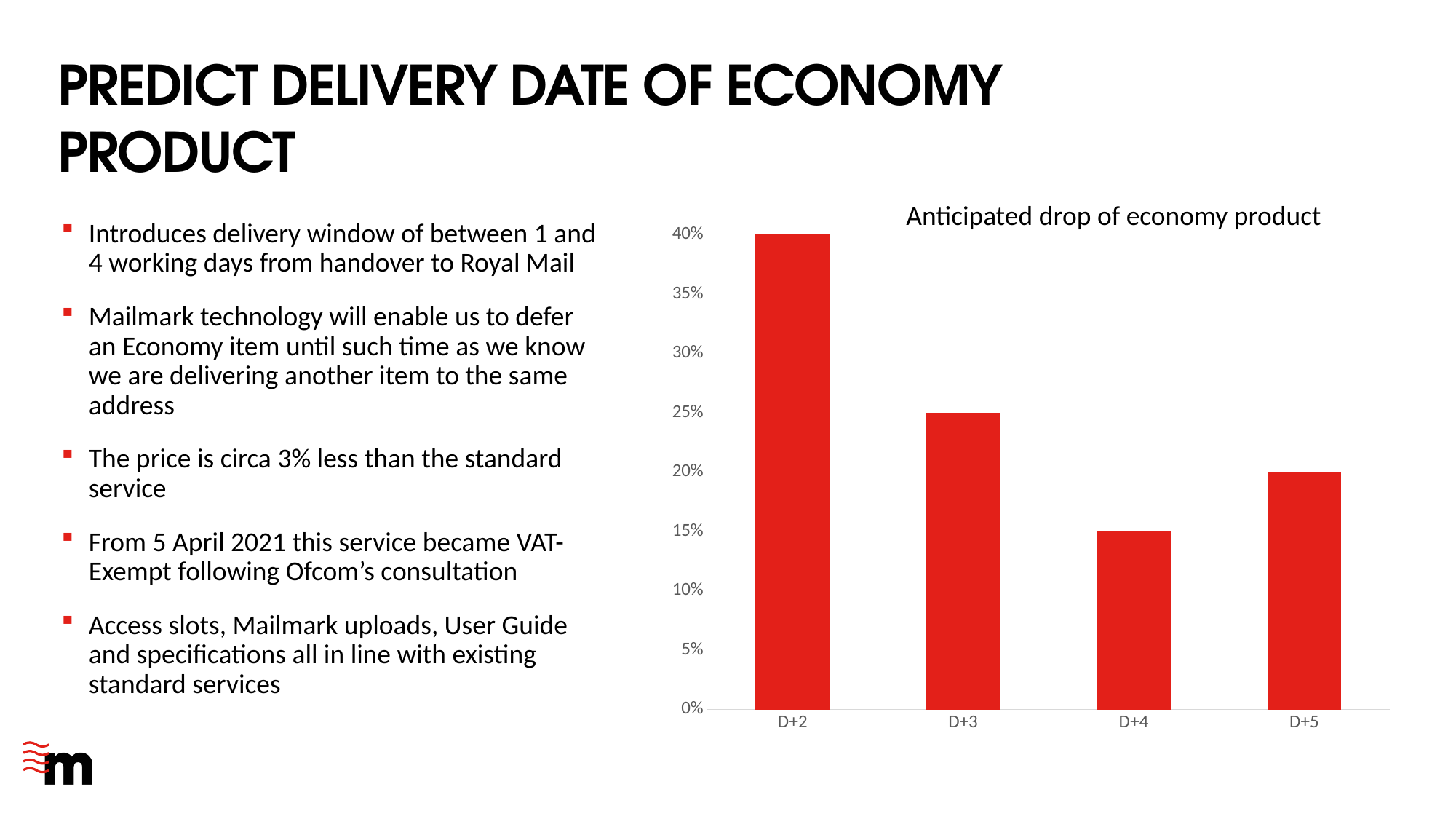

# predict delivery date of economy product
Anticipated drop of economy product
Introduces delivery window of between 1 and 4 working days from handover to Royal Mail
Mailmark technology will enable us to defer an Economy item until such time as we know we are delivering another item to the same address
The price is circa 3% less than the standard service
From 5 April 2021 this service became VAT-Exempt following Ofcom’s consultation
Access slots, Mailmark uploads, User Guide and specifications all in line with existing standard services

### Chart

| Category | Series 1 |
|---|---|
| D+2 | 0.4 |
| D+3 | 0.25 |
| D+4 | 0.15 |
| D+5 | 0.2 |